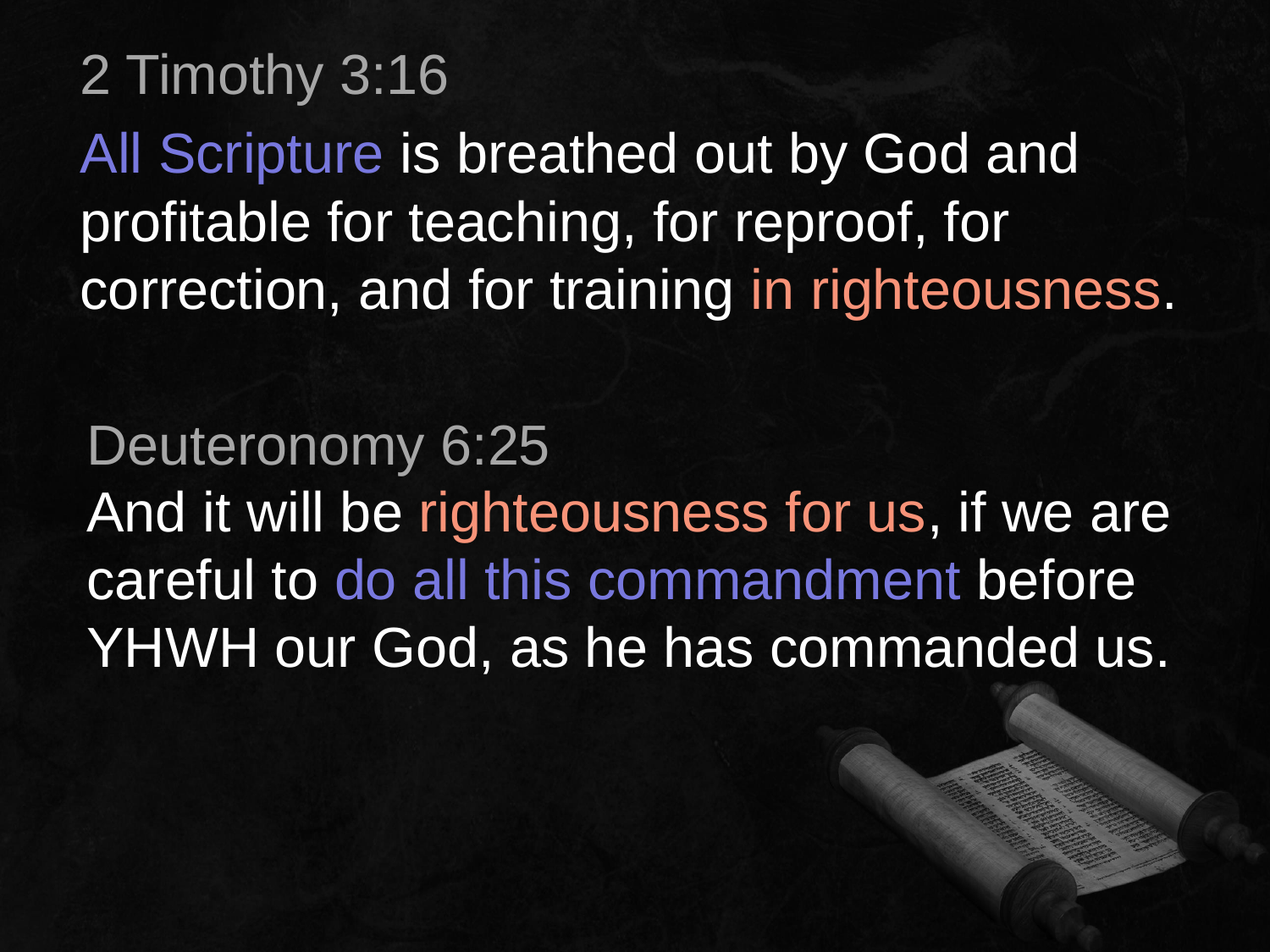

2 Timothy 3:16
All Scripture is breathed out by God and profitable for teaching, for reproof, for correction, and for training in righteousness.

Deuteronomy 6:25
And it will be righteousness for us, if we are careful to do all this commandment before YHWH our God, as he has commanded us.